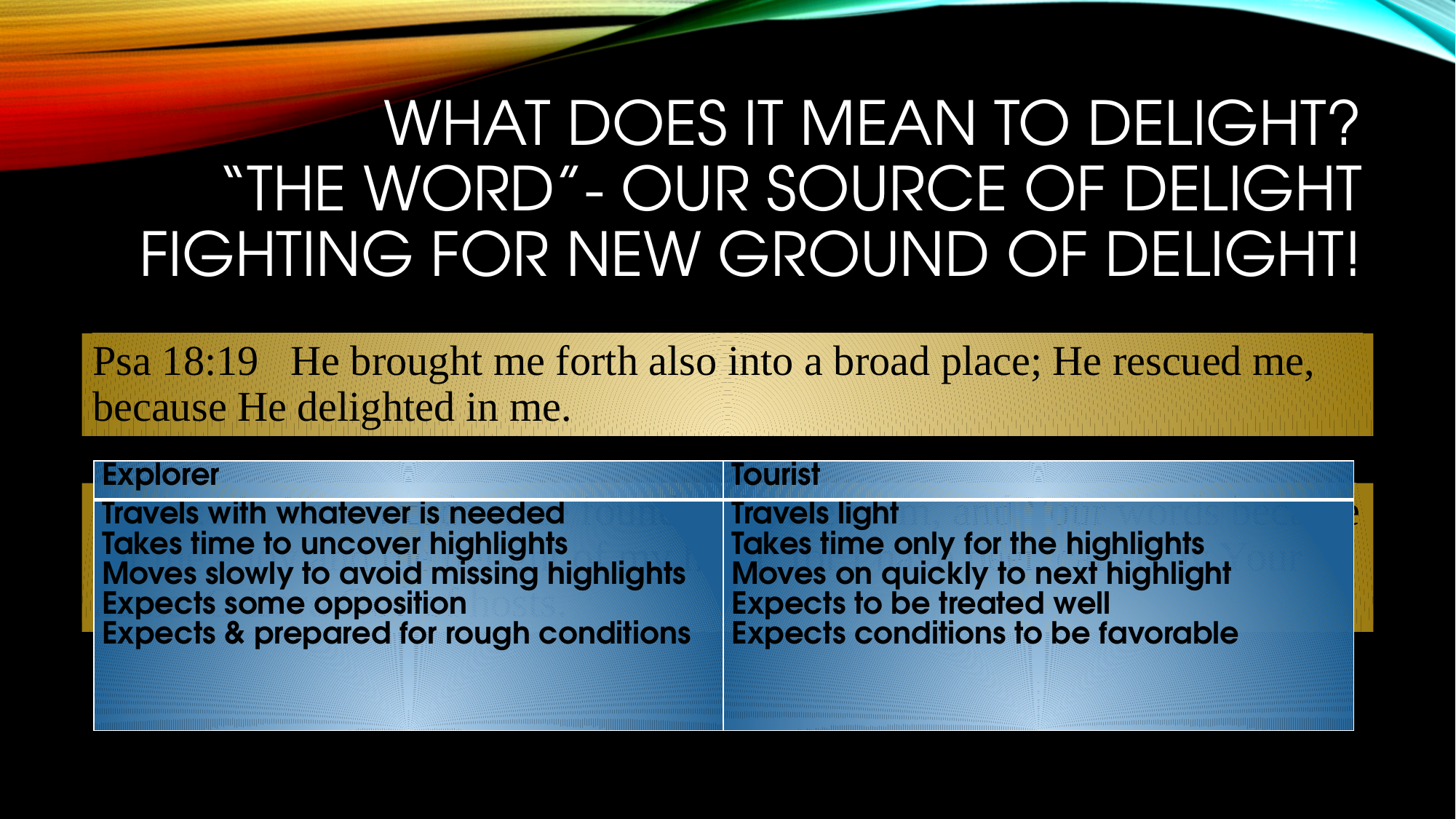

# What does it mean to delight? “the word”- our source of delight Fighting for new ground of delight!

Psa 18:19   He brought me forth also into a broad place; He rescued me, because He delighted in me.
| Explorer | Tourist |
| --- | --- |
| Travels with whatever is needed Takes time to uncover highlights Moves slowly to avoid missing highlights Expects some opposition Expects & prepared for rough conditions | Travels light Takes time only for the highlights Moves on quickly to next highlight Expects to be treated well Expects conditions to be favorable |
Jer 15:16   Your words were found and I ate them, and Your words became for me a joy and the delight of my heart; for I have been called by Your name, O Lord God of hosts.